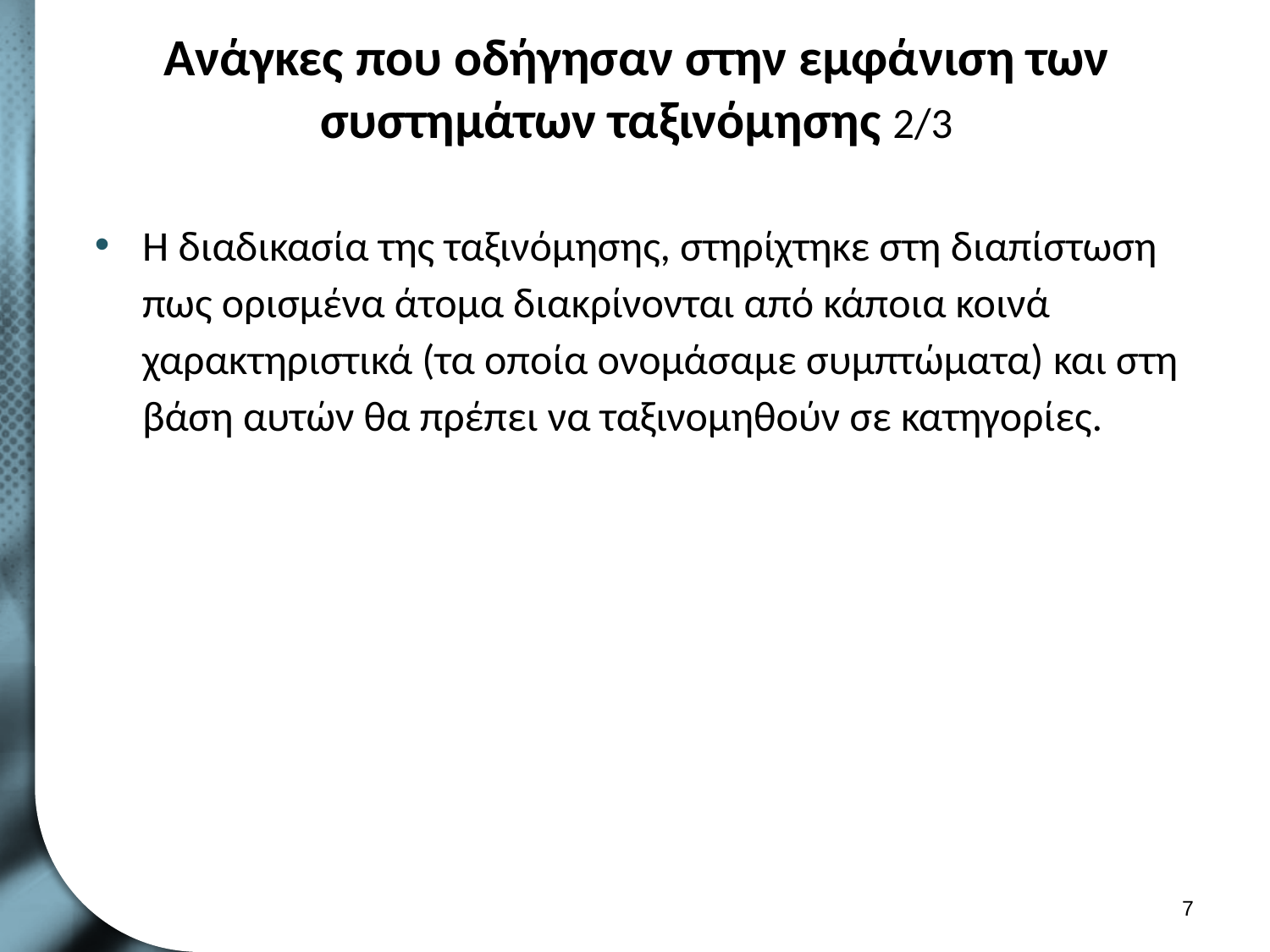

# Ανάγκες που οδήγησαν στην εμφάνιση των συστημάτων ταξινόμησης 2/3
Η διαδικασία της ταξινόμησης, στηρίχτηκε στη διαπίστωση πως ορισμένα άτομα διακρίνονται από κάποια κοινά χαρακτηριστικά (τα οποία ονομάσαμε συμπτώματα) και στη βάση αυτών θα πρέπει να ταξινομηθούν σε κατηγορίες.

7